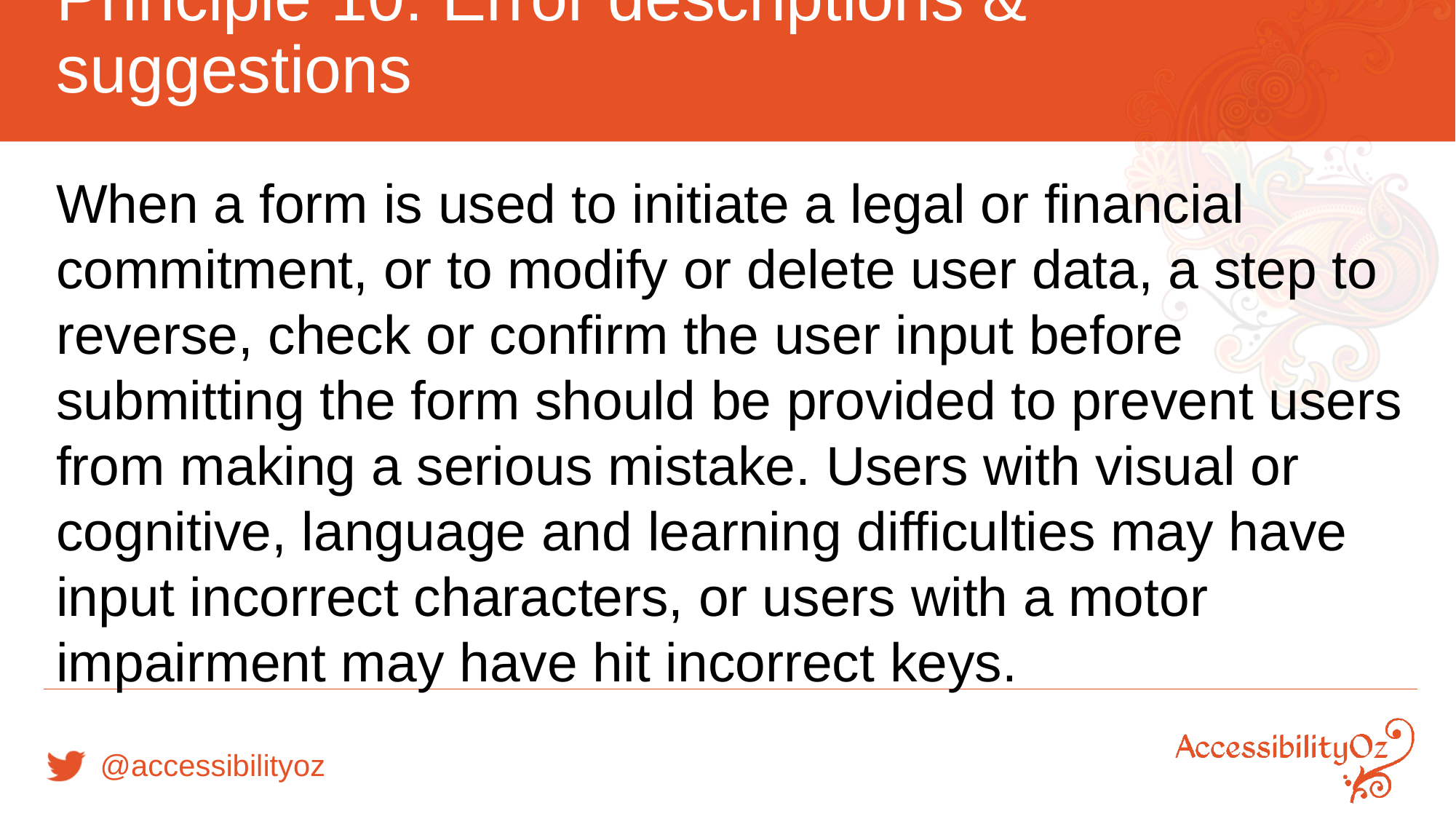

# Principle 10: Error descriptions & suggestions
When a form is used to initiate a legal or financial commitment, or to modify or delete user data, a step to reverse, check or confirm the user input before submitting the form should be provided to prevent users from making a serious mistake. Users with visual or cognitive, language and learning difficulties may have input incorrect characters, or users with a motor impairment may have hit incorrect keys.